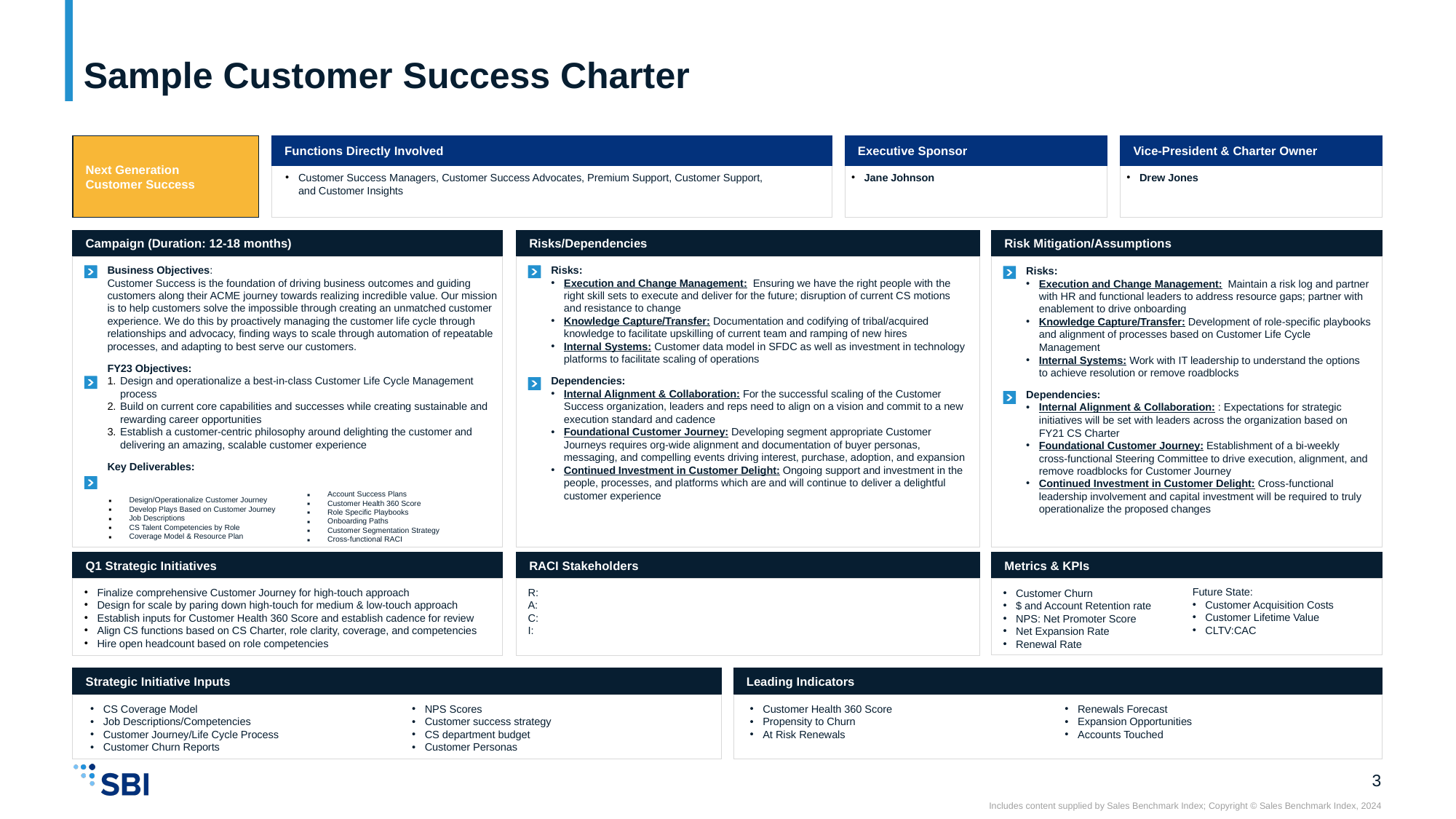

# Sample Customer Success Charter
Next Generation
Customer Success
Functions Directly Involved

Customer Success Managers, Customer Success Advocates, Premium Support, Customer Support, and Customer Insights
Executive Sponsor

Jane Johnson
Vice-President & Charter Owner

Drew Jones
Campaign (Duration: 12-18 months)
Risks/Dependencies
Risk Mitigation/Assumptions

Business Objectives:
Customer Success is the foundation of driving business outcomes and guiding customers along their ACME journey towards realizing incredible value. Our mission is to help customers solve the impossible through creating an unmatched customer experience. We do this by proactively managing the customer life cycle through relationships and advocacy, finding ways to scale through automation of repeatable processes, and adapting to best serve our customers.
FY23 Objectives:
Design and operationalize a best-in-class Customer Life Cycle Management process
Build on current core capabilities and successes while creating sustainable and rewarding career opportunities
Establish a customer-centric philosophy around delighting the customer and delivering an amazing, scalable customer experience
Key Deliverables:

Risks:
Execution and Change Management:  Ensuring we have the right people with the right skill sets to execute and deliver for the future; disruption of current CS motions and resistance to change
Knowledge Capture/Transfer: Documentation and codifying of tribal/acquired knowledge to facilitate upskilling of current team and ramping of new hires
Internal Systems: Customer data model in SFDC as well as investment in technology platforms to facilitate scaling of operations
Dependencies:
Internal Alignment & Collaboration: For the successful scaling of the Customer Success organization, leaders and reps need to align on a vision and commit to a new execution standard and cadence
Foundational Customer Journey: Developing segment appropriate Customer Journeys requires org-wide alignment and documentation of buyer personas, messaging, and compelling events driving interest, purchase, adoption, and expansion
Continued Investment in Customer Delight: Ongoing support and investment in the people, processes, and platforms which are and will continue to deliver a delightful customer experience

Risks:
Execution and Change Management:  Maintain a risk log and partner with HR and functional leaders to address resource gaps; partner with enablement to drive onboarding
Knowledge Capture/Transfer: Development of role-specific playbooks and alignment of processes based on Customer Life Cycle Management
Internal Systems: Work with IT leadership to understand the options to achieve resolution or remove roadblocks
Dependencies:
Internal Alignment & Collaboration: : Expectations for strategic initiatives will be set with leaders across the organization based on FY21 CS Charter
Foundational Customer Journey: Establishment of a bi-weekly cross-functional Steering Committee to drive execution, alignment, and remove roadblocks for Customer Journey
Continued Investment in Customer Delight: Cross-functional leadership involvement and capital investment will be required to truly operationalize the proposed changes

Account Success Plans
Customer Health 360 Score
Role Specific Playbooks
Onboarding Paths
Customer Segmentation Strategy
Cross-functional RACI
Design/Operationalize Customer Journey
Develop Plays Based on Customer Journey
Job Descriptions
CS Talent Competencies by Role
Coverage Model & Resource Plan
Q1 Strategic Initiatives
RACI Stakeholders
Metrics & KPIs

Future State:
Customer Acquisition Costs
Customer Lifetime Value
CLTV:CAC
Finalize comprehensive Customer Journey for high-touch approach
Design for scale by paring down high-touch for medium & low-touch approach
Establish inputs for Customer Health 360 Score and establish cadence for review
Align CS functions based on CS Charter, role clarity, coverage, and competencies
Hire open headcount based on role competencies
R:
A:
C:
I:
Customer Churn
$ and Account Retention rate
NPS: Net Promoter Score
Net Expansion Rate
Renewal Rate
Strategic Initiative Inputs
Leading Indicators

CS Coverage Model
Job Descriptions/Competencies
Customer Journey/Life Cycle Process
Customer Churn Reports
NPS Scores
Customer success strategy
CS department budget
Customer Personas
Customer Health 360 Score
Propensity to Churn
At Risk Renewals
Renewals Forecast
Expansion Opportunities
Accounts Touched